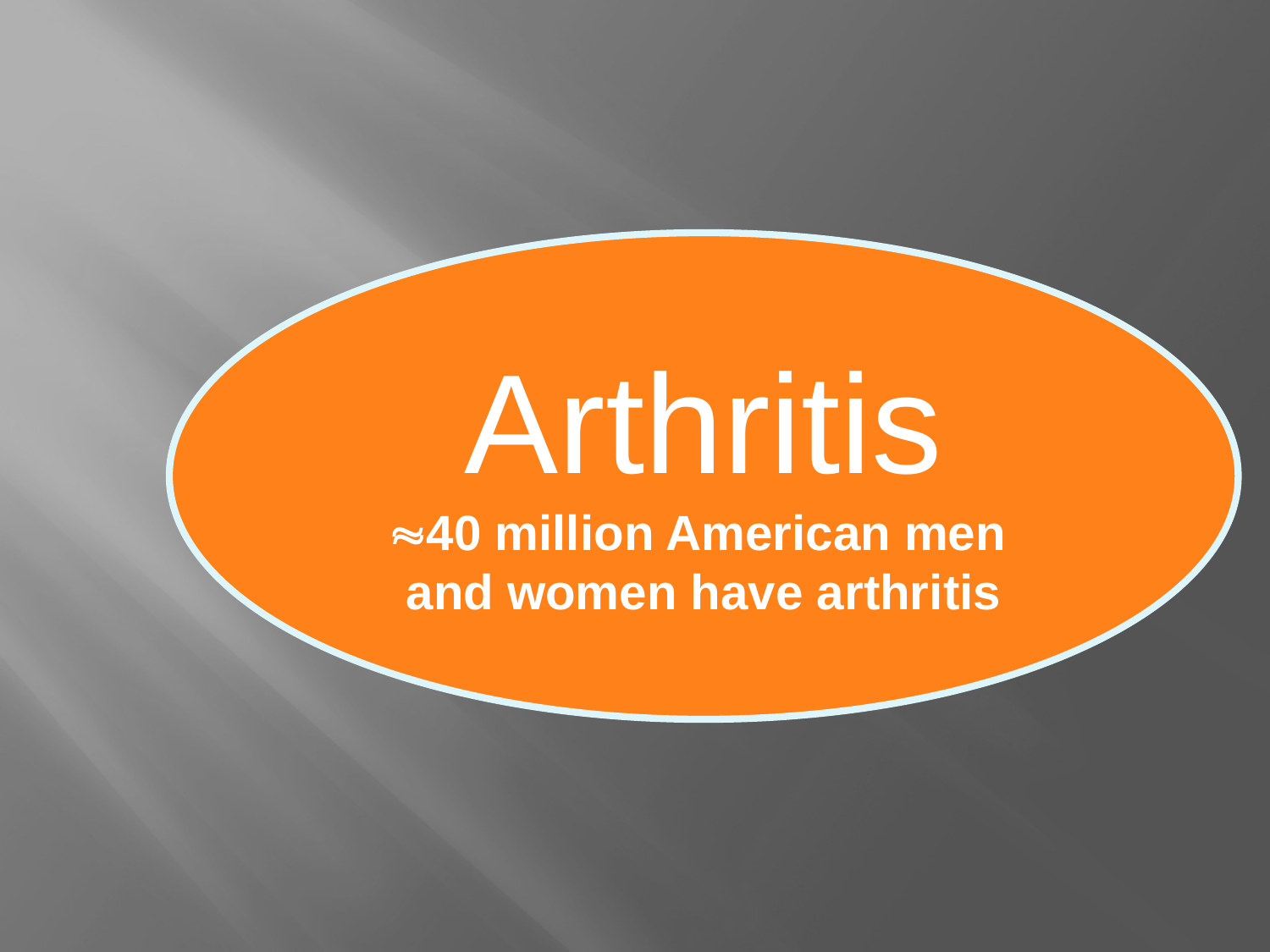

Arthritis
≈40 million American men
and women have arthritis